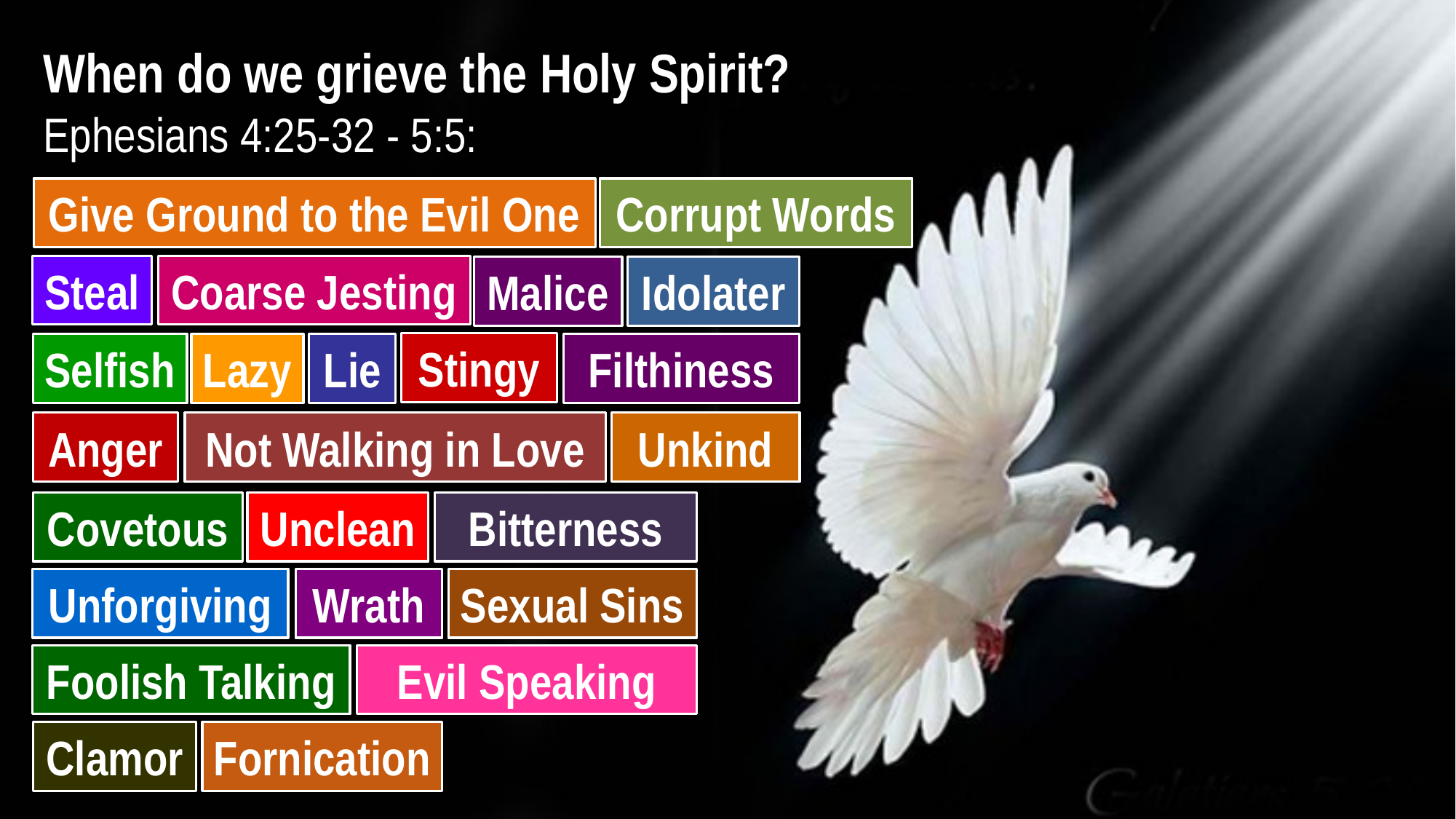

When do we grieve the Holy Spirit?
Ephesians 4:25-32 - 5:5:
Give Ground to the Evil One
Corrupt Words
Steal
Coarse Jesting
Malice
Idolater
Stingy
Lazy
Lie
Filthiness
Selfish
Unkind
Not Walking in Love
Anger
Bitterness
Covetous
Unclean
Sexual Sins
Wrath
Unforgiving
Evil Speaking
Foolish Talking
Clamor
Fornication